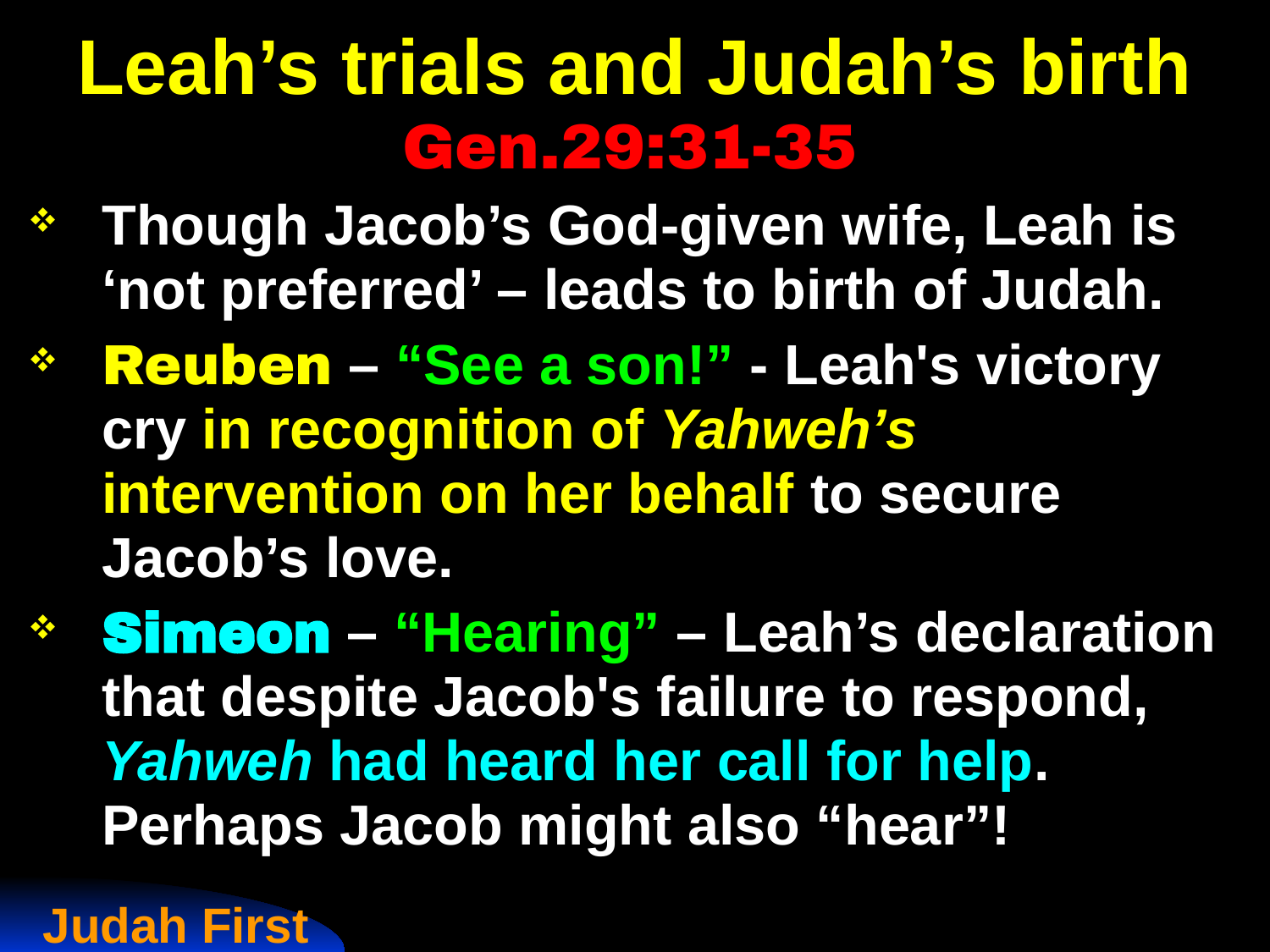

# Leah’s trials and Judah’s birth
Gen.29:31-35
Though Jacob’s God-given wife, Leah is ‘not preferred’ – leads to birth of Judah.
Reuben – “See a son!” - Leah's victory cry in recognition of Yahweh’s intervention on her behalf to secure Jacob’s love.
Simeon – “Hearing” – Leah’s declaration that despite Jacob's failure to respond, Yahweh had heard her call for help. Perhaps Jacob might also “hear”!
Judah First